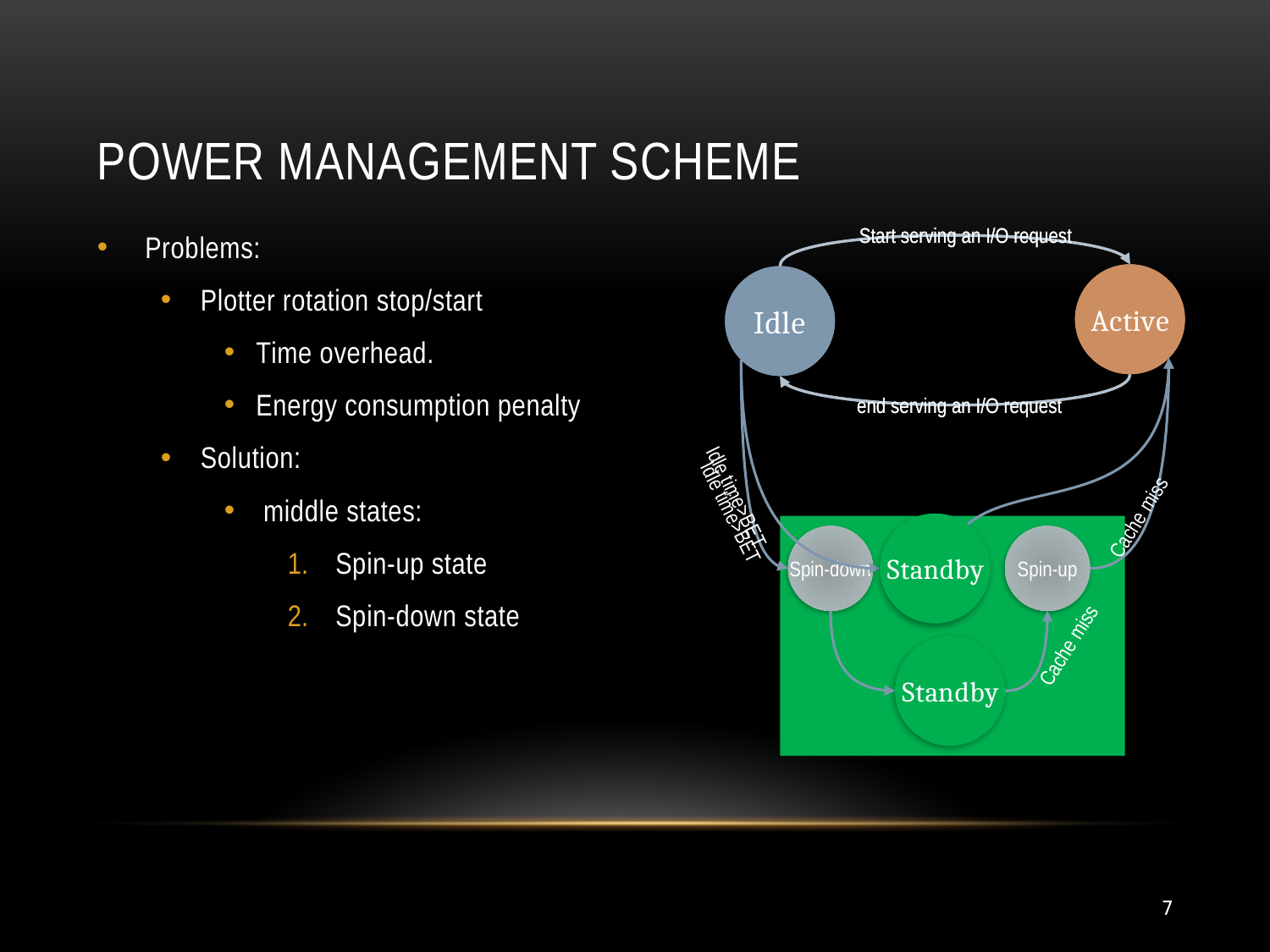

# Power management scheme
Start serving an I/O request
Active
Idle
end serving an I/O request
Idle time>BET

Spin-down
Spin-up
Cache miss
Standby
Start serving an I/O request
Active
Idle
end serving an I/O request
Idle time>BET
Cache miss
Standby
Problems:
Plotter rotation stop/start
Time overhead.
Energy consumption penalty
Solution:
 middle states:
Spin-up state
Spin-down state
7